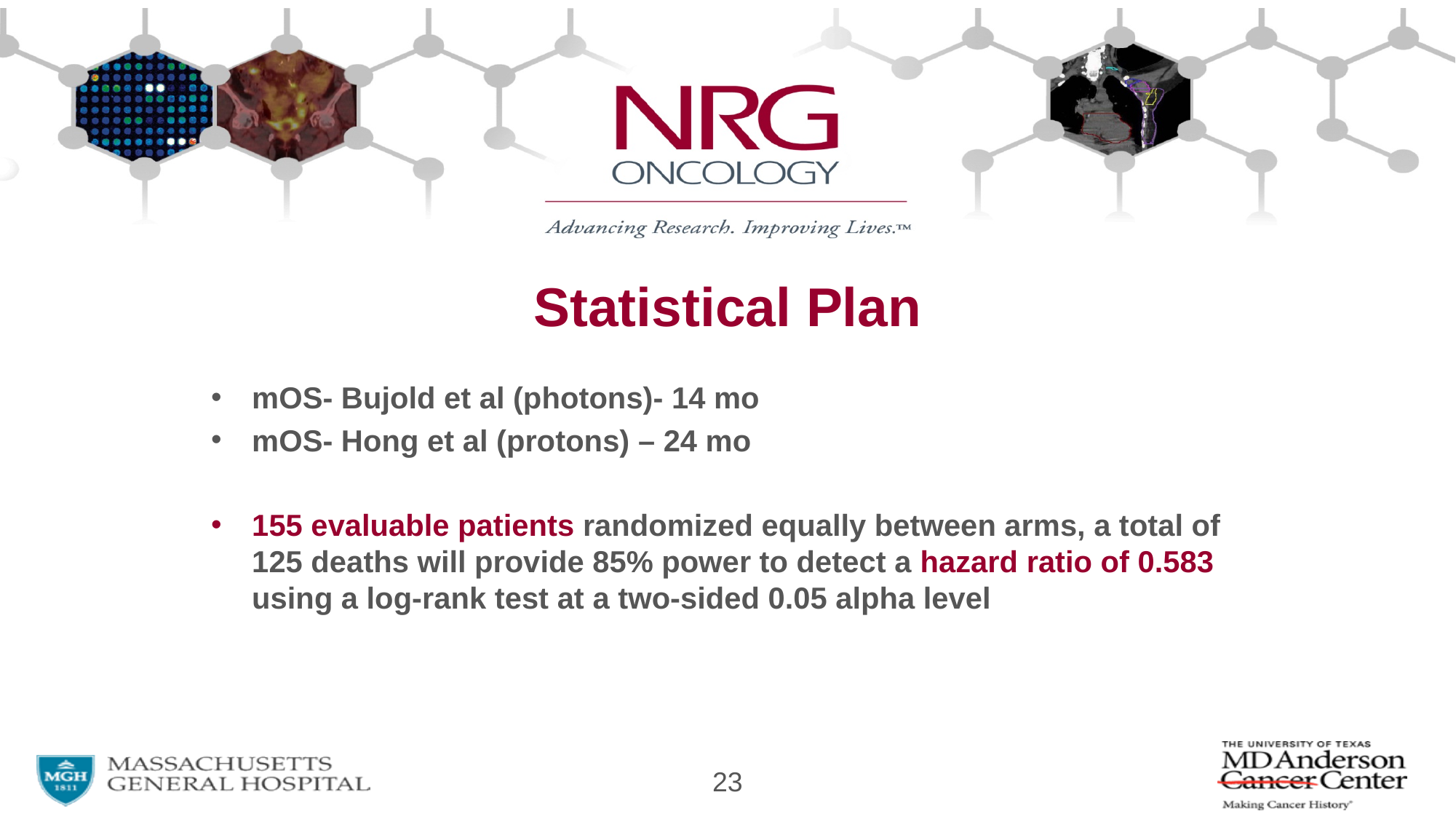

# Statistical Plan
mOS- Bujold et al (photons)- 14 mo
mOS- Hong et al (protons) – 24 mo

155 evaluable patients randomized equally between arms, a total of 125 deaths will provide 85% power to detect a hazard ratio of 0.583 using a log-rank test at a two-sided 0.05 alpha level

23